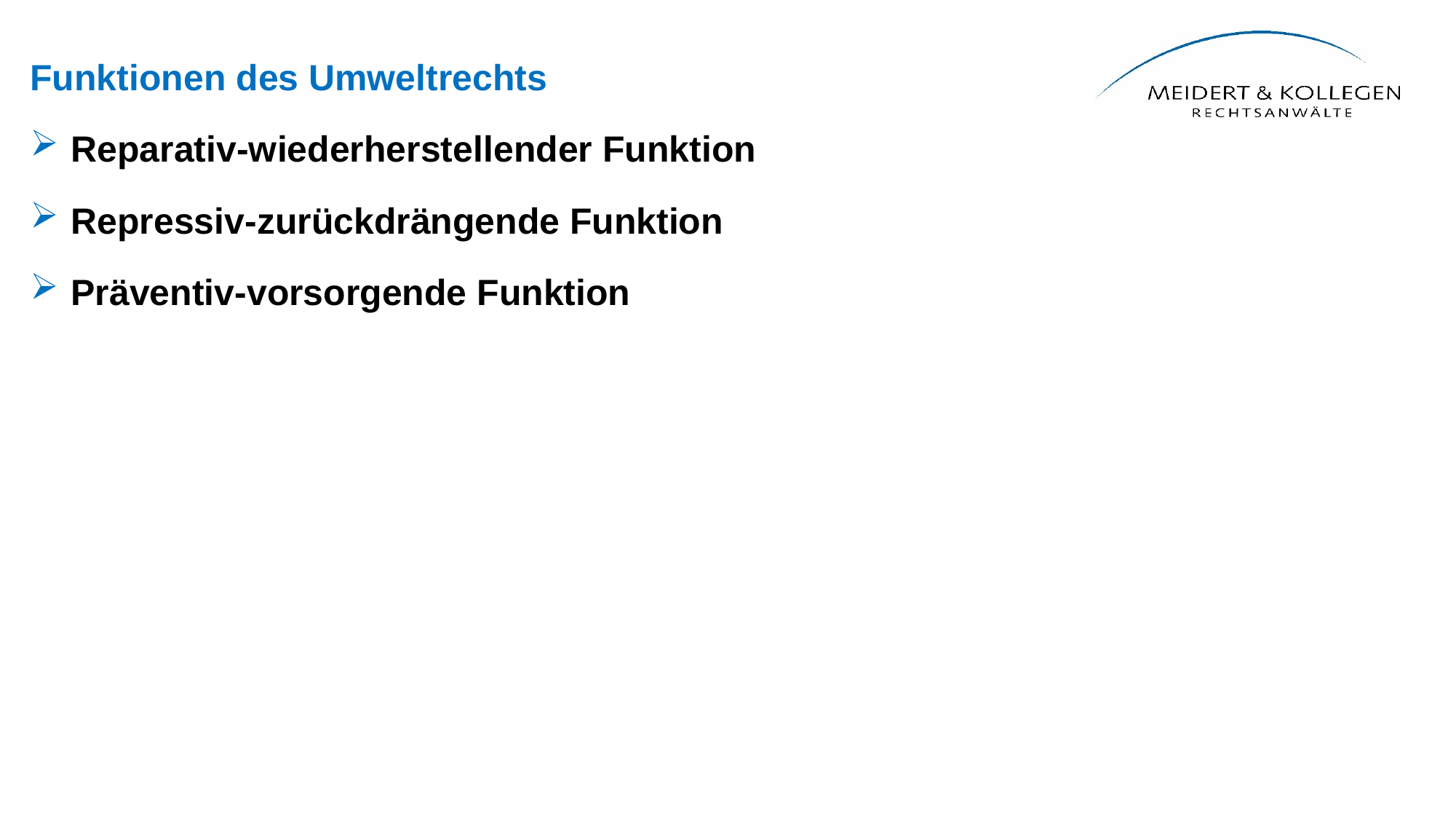

Funktionen des Umweltrechts

Reparativ-wiederherstellender Funktion

Repressiv-zurückdrängende Funktion

Präventiv-vorsorgende Funktion